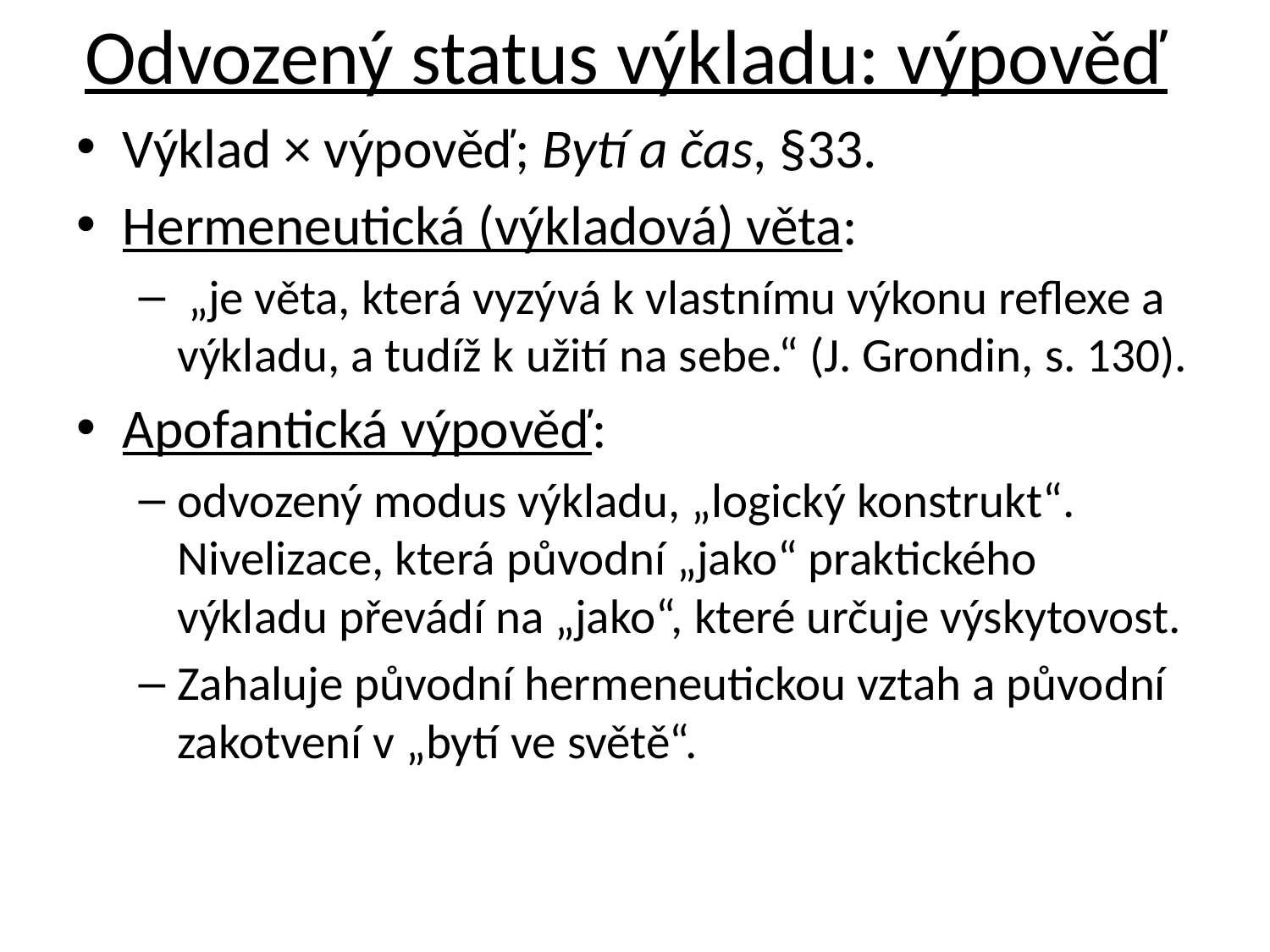

# Odvozený status výkladu: výpověď
Výklad × výpověď; Bytí a čas, §33.
Hermeneutická (výkladová) věta:
 „je věta, která vyzývá k vlastnímu výkonu reflexe a výkladu, a tudíž k užití na sebe.“ (J. Grondin, s. 130).
Apofantická výpověď:
odvozený modus výkladu, „logický konstrukt“. Nivelizace, která původní „jako“ praktického výkladu převádí na „jako“, které určuje výskytovost.
Zahaluje původní hermeneutickou vztah a původní zakotvení v „bytí ve světě“.